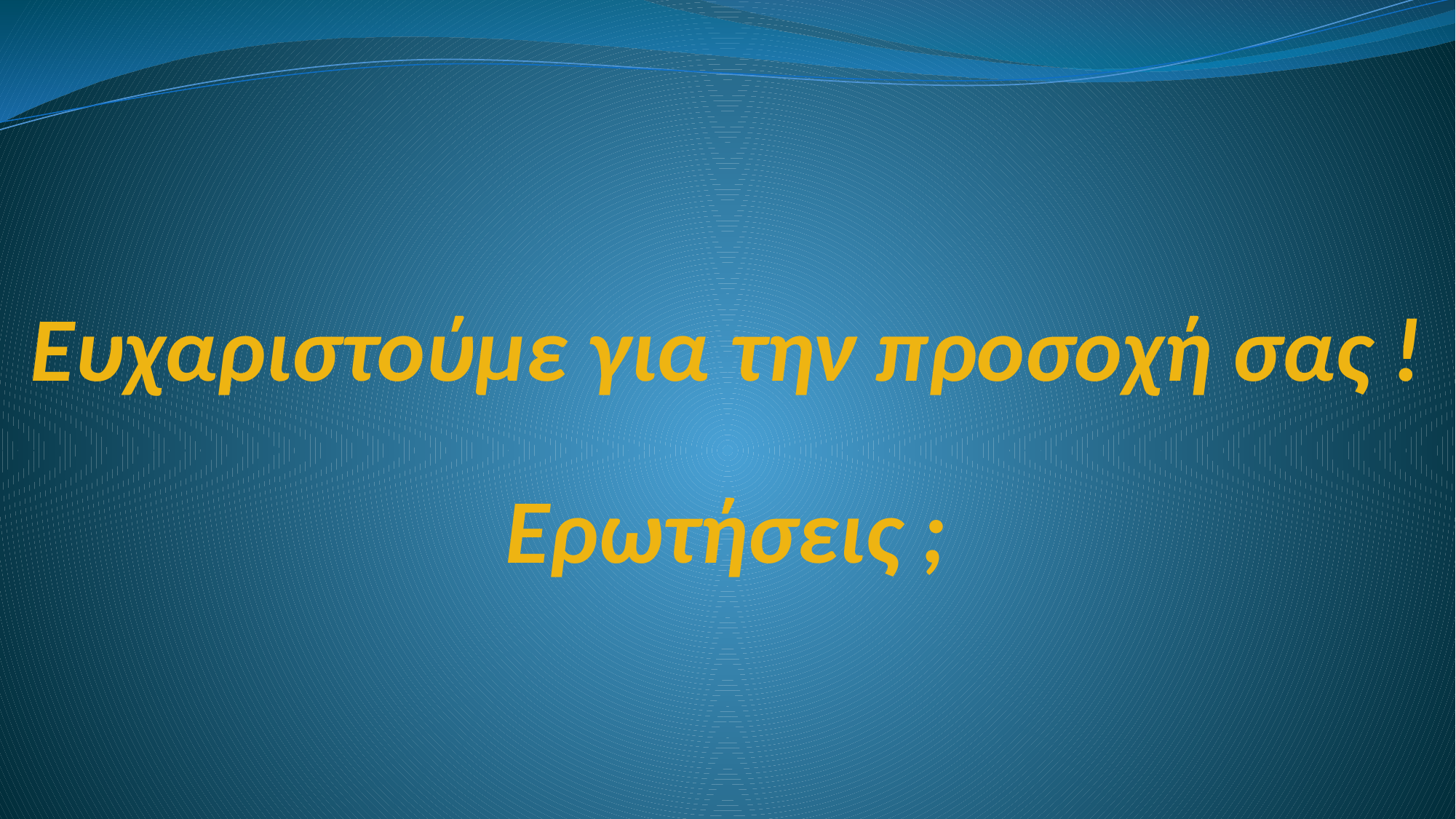

# Ευχαριστούμε για την προσοχή σας ! Ερωτήσεις ;